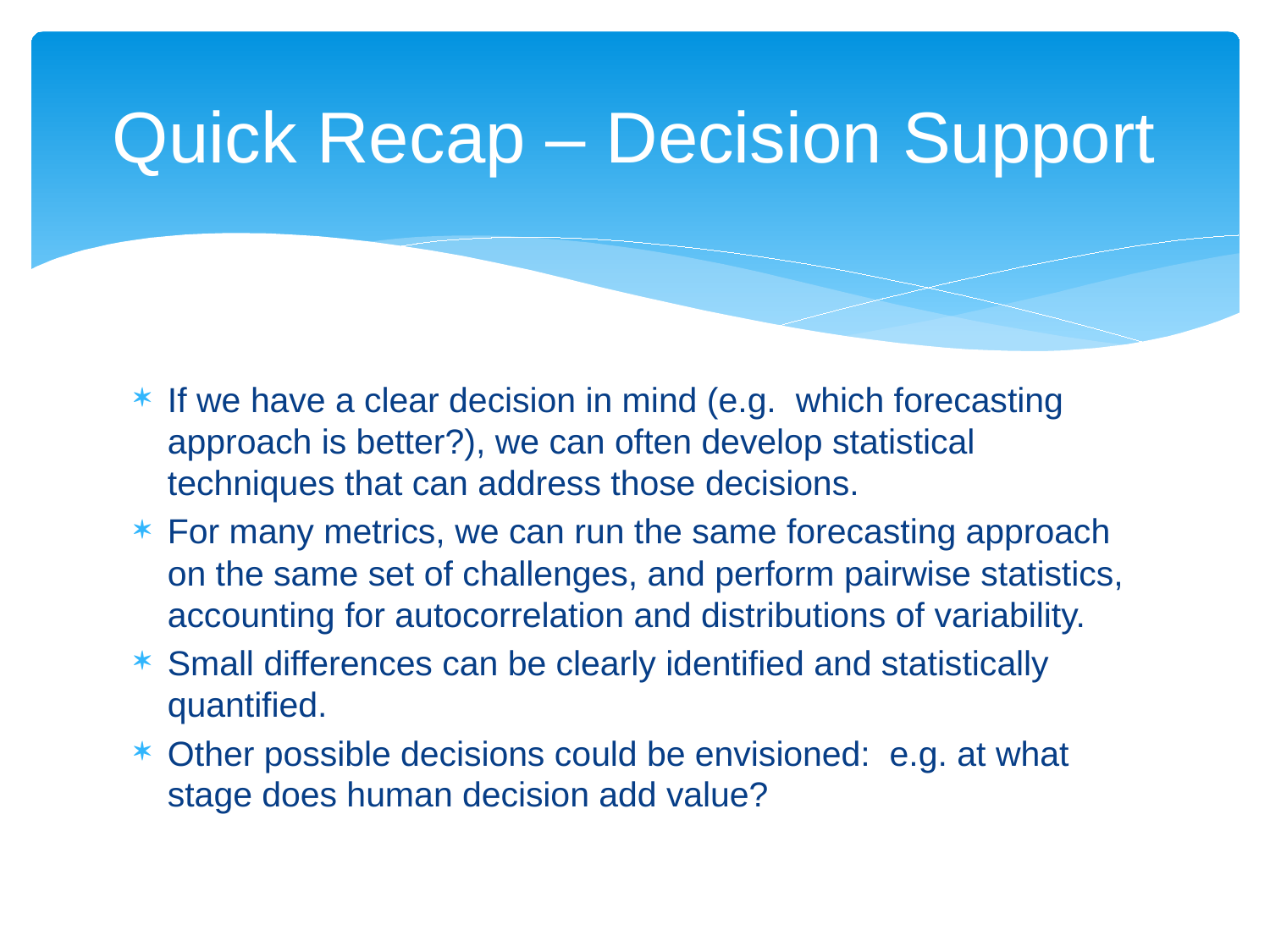

# Quick Recap – Decision Support
If we have a clear decision in mind (e.g.  which forecasting approach is better?), we can often develop statistical techniques that can address those decisions.
For many metrics, we can run the same forecasting approach on the same set of challenges, and perform pairwise statistics, accounting for autocorrelation and distributions of variability.
Small differences can be clearly identified and statistically quantified.
Other possible decisions could be envisioned:  e.g. at what stage does human decision add value?